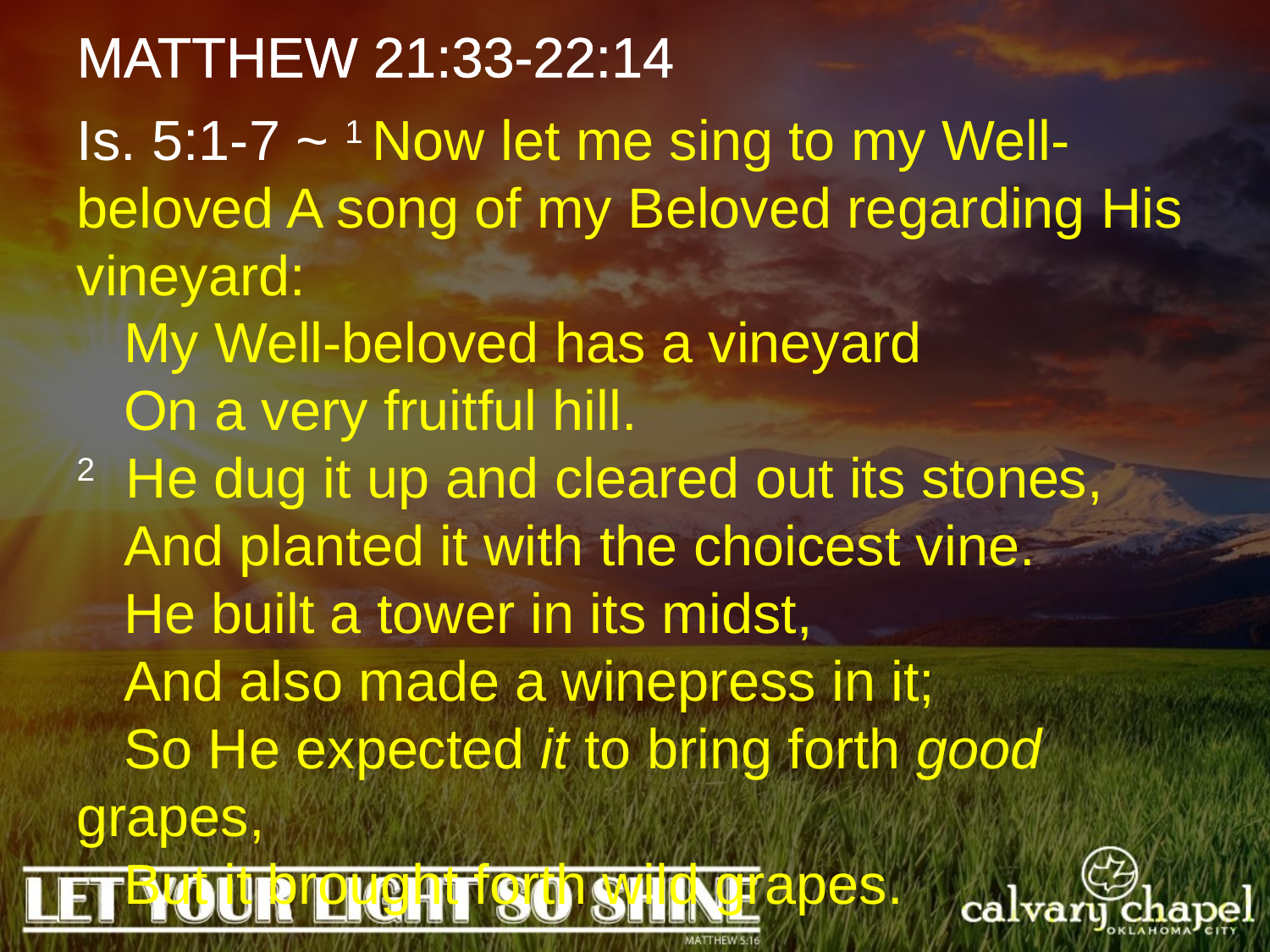

MATTHEW 21:33-22:14
Is. 5:1-7 ~ 1 Now let me sing to my Well-beloved A song of my Beloved regarding His vineyard:
   My Well-beloved has a vineyard
   On a very fruitful hill.
2  He dug it up and cleared out its stones,
   And planted it with the choicest vine.
   He built a tower in its midst,
   And also made a winepress in it;
   So He expected it to bring forth good 	grapes,
   But it brought forth wild grapes.